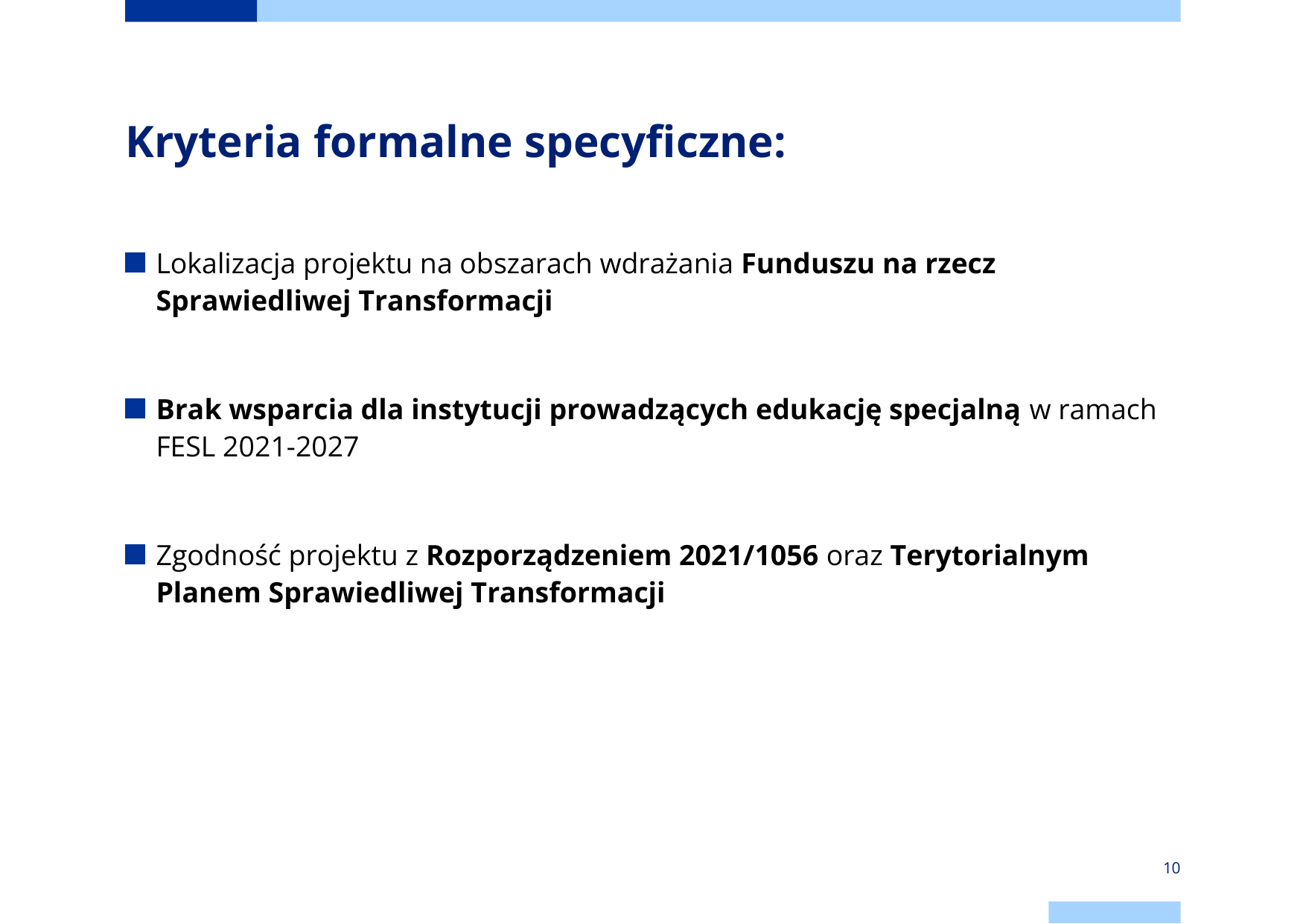

# Kryteria formalne specyficzne:
Lokalizacja projektu na obszarach wdrażania Funduszu na rzecz Sprawiedliwej Transformacji

Brak wsparcia dla instytucji prowadzących edukację specjalną w ramach FESL 2021-2027

Zgodność projektu z Rozporządzeniem 2021/1056 oraz Terytorialnym Planem Sprawiedliwej Transformacji
10